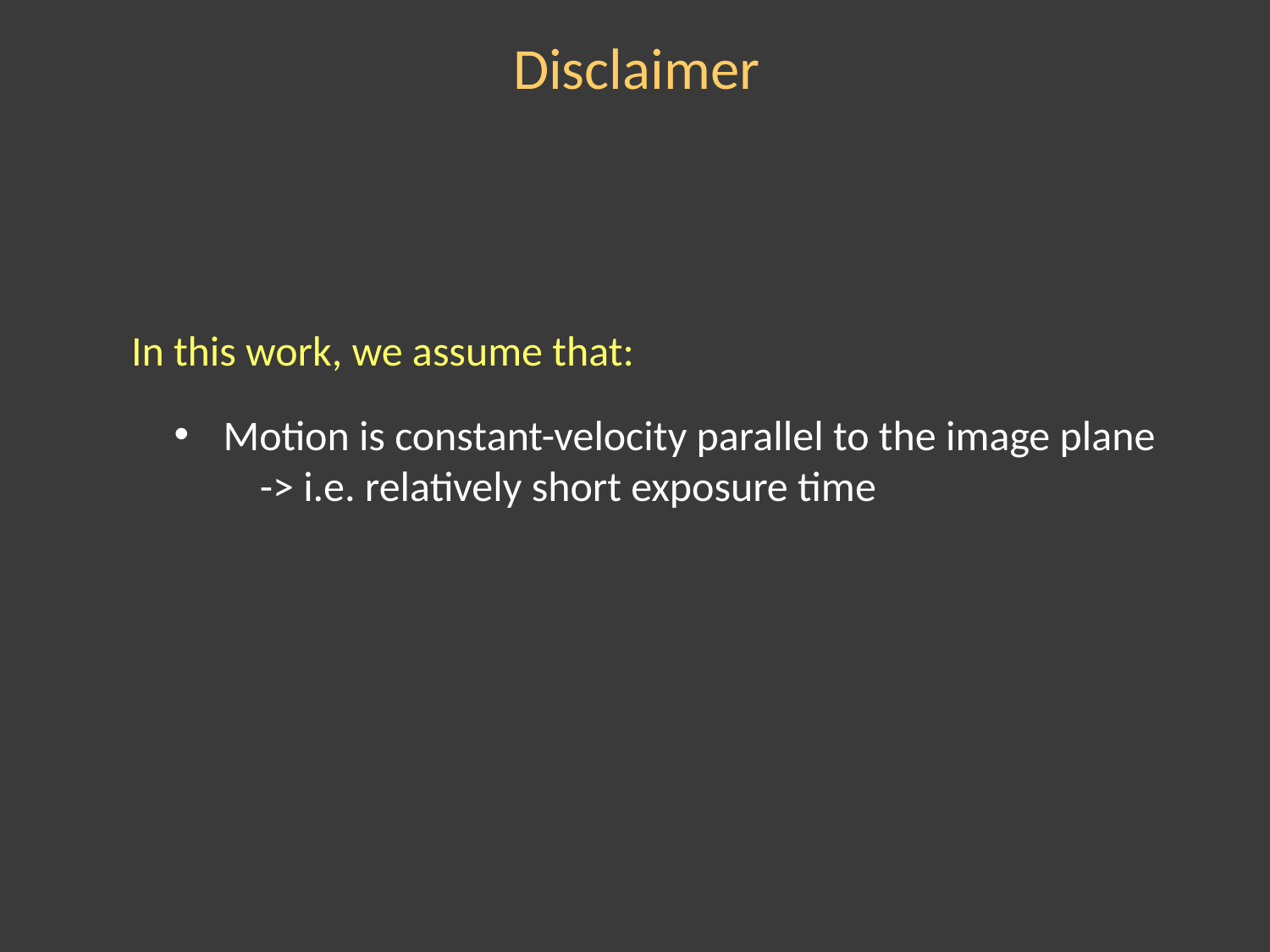

Disclaimer
In this work, we assume that:
  Motion is constant-velocity parallel to the image plane
         -> i.e. relatively short exposure time